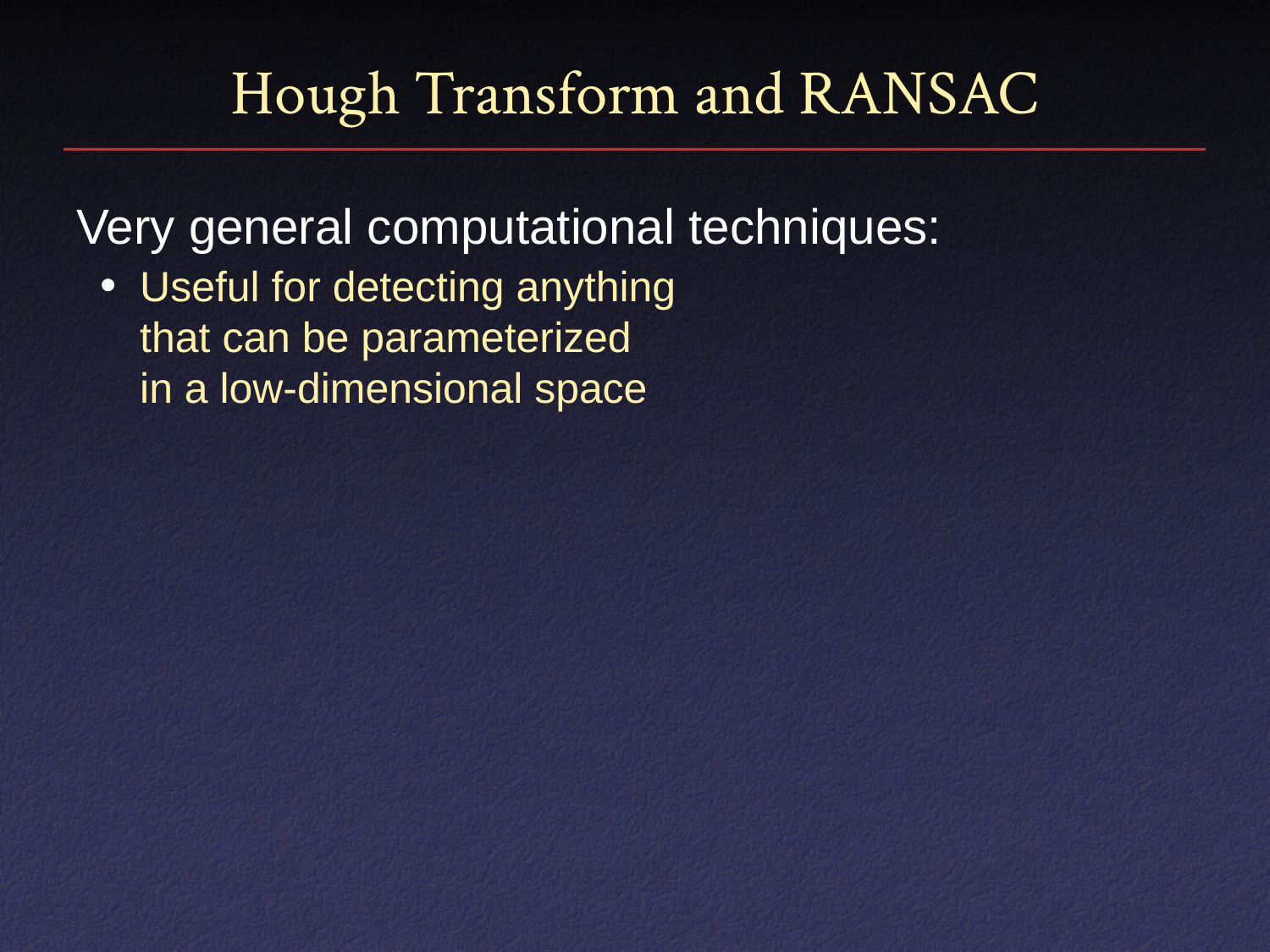

# Hough Transform and RANSAC
Very general computational techniques:
Useful for detecting anything
that can be parameterized
in a low-dimensional space